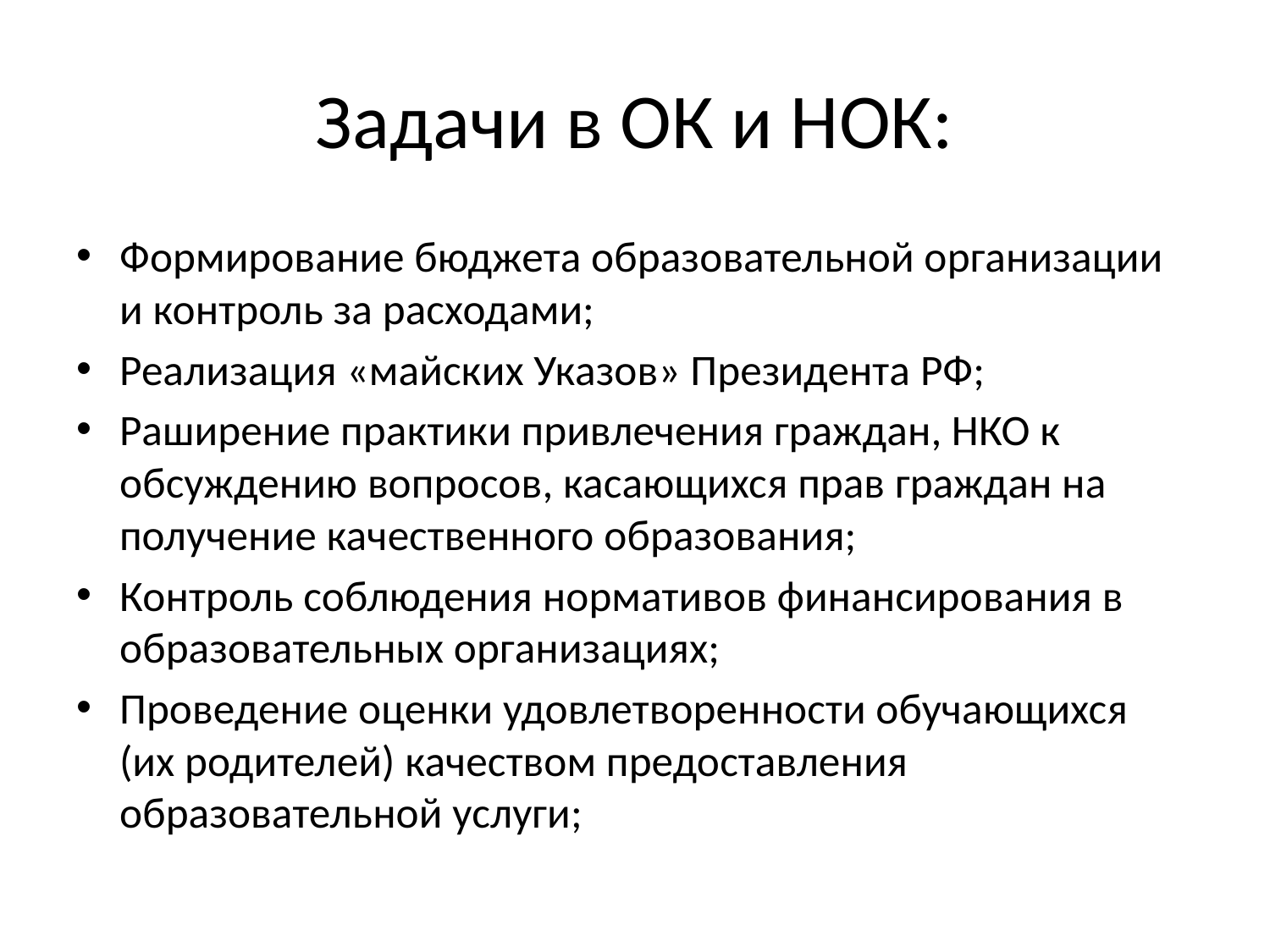

# Задачи в ОК и НОК:
Формирование бюджета образовательной организации и контроль за расходами;
Реализация «майских Указов» Президента РФ;
Раширение практики привлечения граждан, НКО к обсуждению вопросов, касающихся прав граждан на получение качественного образования;
Контроль соблюдения нормативов финансирования в образовательных организациях;
Проведение оценки удовлетворенности обучающихся (их родителей) качеством предоставления образовательной услуги;